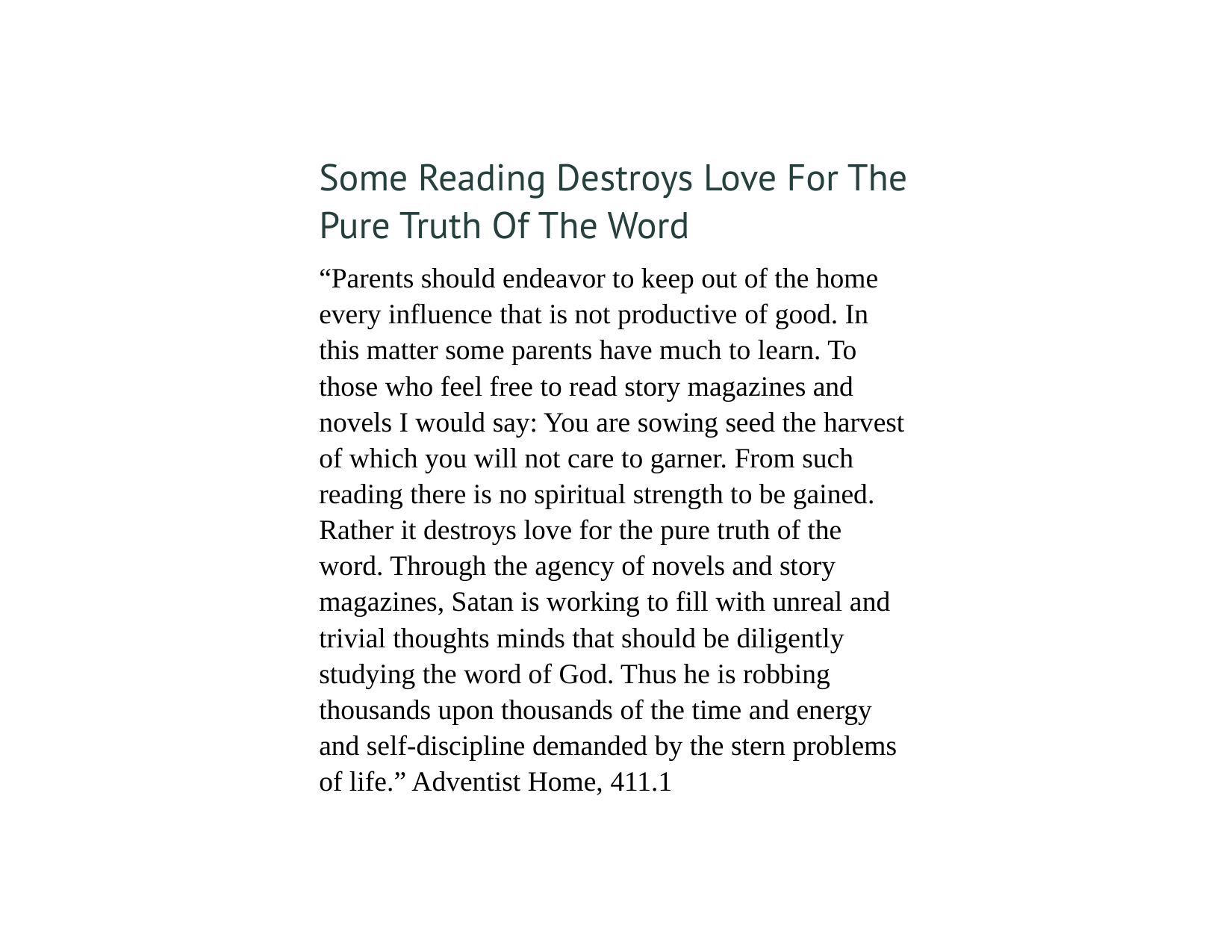

Some Reading Destroys Love For The Pure Truth Of The Word
“Parents should endeavor to keep out of the home every influence that is not productive of good. In this matter some parents have much to learn. To those who feel free to read story magazines and novels I would say: You are sowing seed the harvest of which you will not care to garner. From such reading there is no spiritual strength to be gained. Rather it destroys love for the pure truth of the word. Through the agency of novels and story magazines, Satan is working to fill with unreal and trivial thoughts minds that should be diligently studying the word of God. Thus he is robbing thousands upon thousands of the time and energy and self-discipline demanded by the stern problems of life.” Adventist Home, 411.1